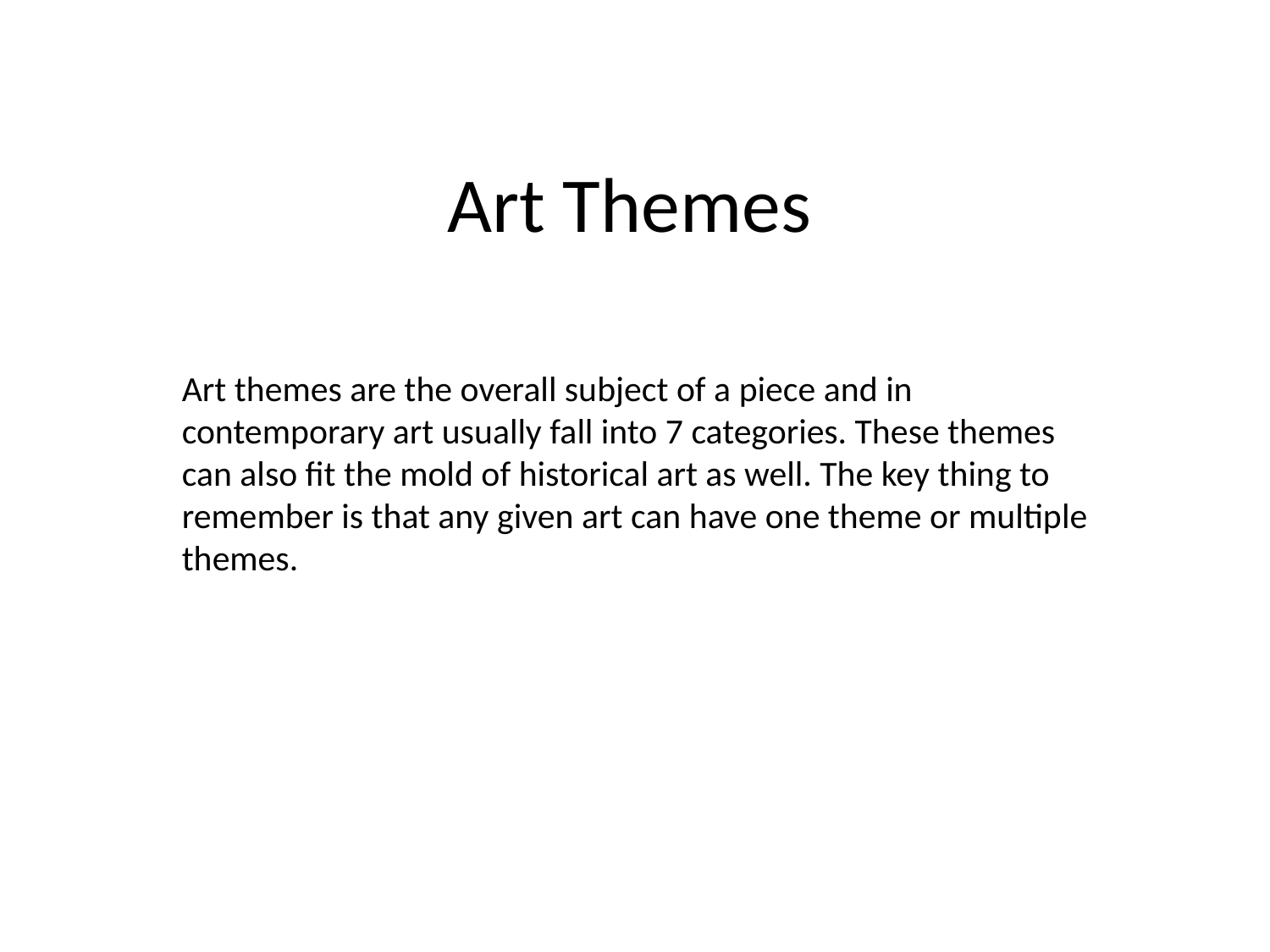

Art Themes
Art themes are the overall subject of a piece and in contemporary art usually fall into 7 categories. These themes can also fit the mold of historical art as well. The key thing to remember is that any given art can have one theme or multiple themes.